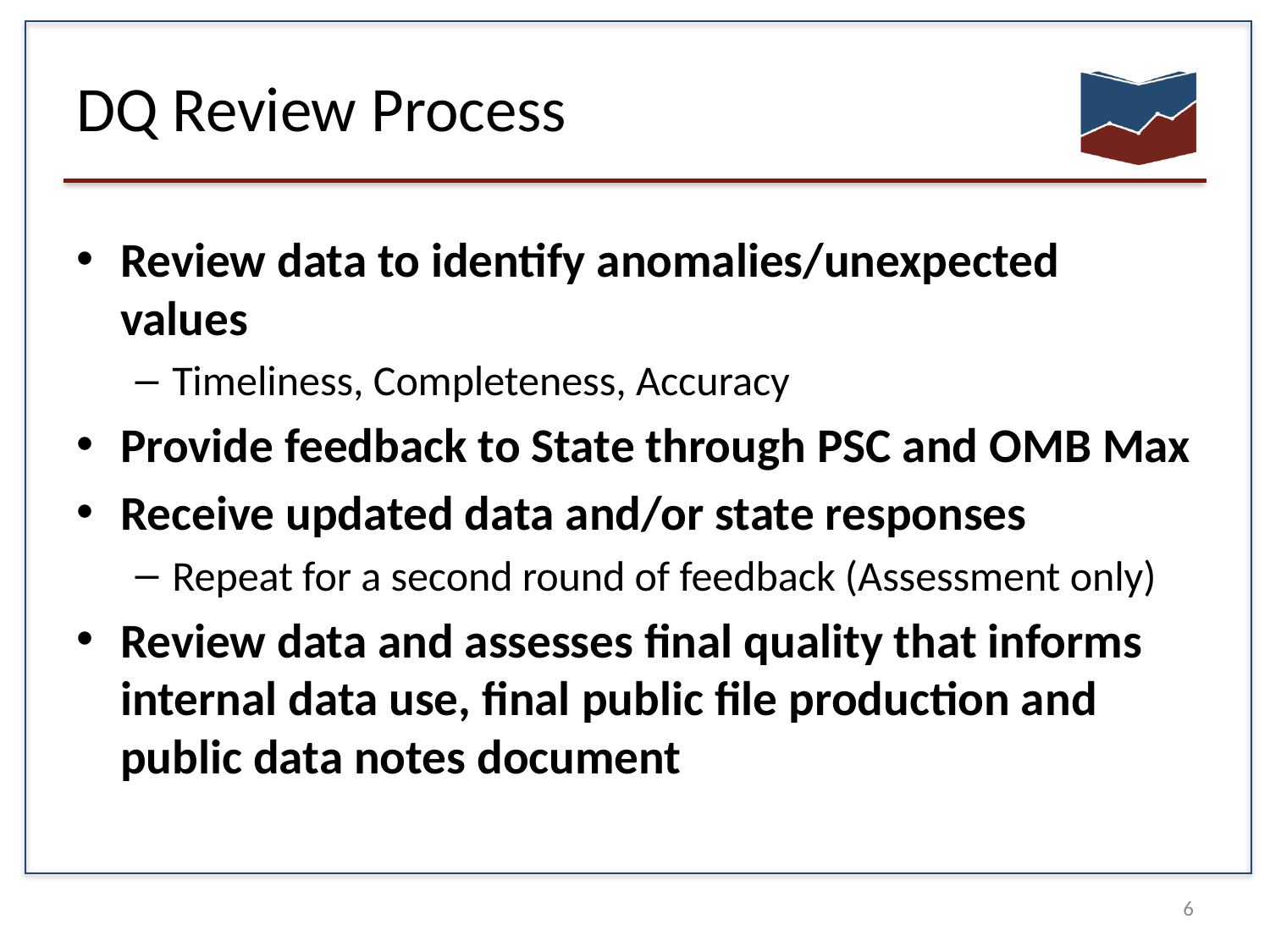

# DQ Review Process
Review data to identify anomalies/unexpected values
Timeliness, Completeness, Accuracy
Provide feedback to State through PSC and OMB Max
Receive updated data and/or state responses
Repeat for a second round of feedback (Assessment only)
Review data and assesses final quality that informs internal data use, final public file production and public data notes document

6